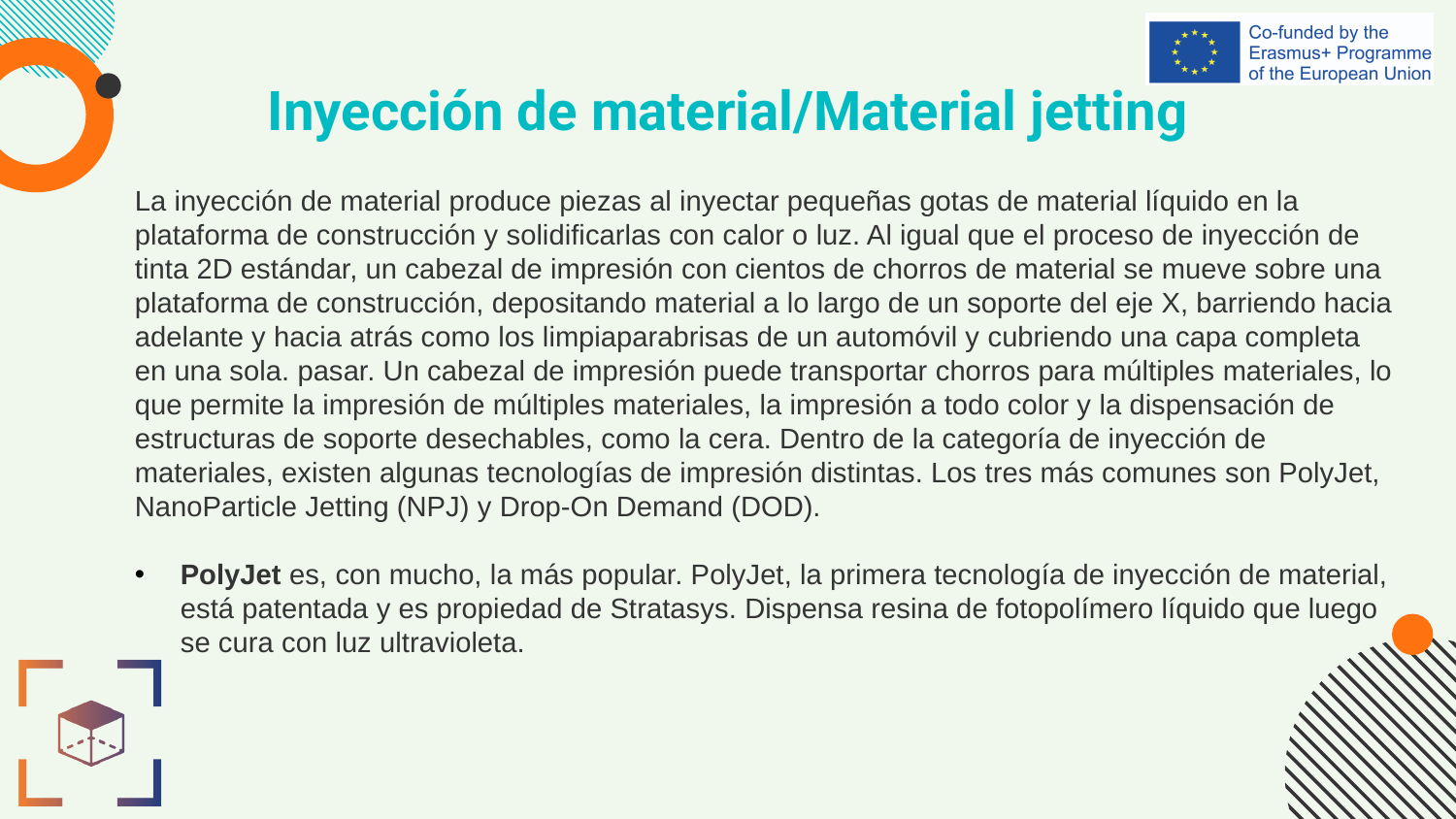

# Inyección de material/Material jetting
La inyección de material produce piezas al inyectar pequeñas gotas de material líquido en la plataforma de construcción y solidificarlas con calor o luz. Al igual que el proceso de inyección de tinta 2D estándar, un cabezal de impresión con cientos de chorros de material se mueve sobre una plataforma de construcción, depositando material a lo largo de un soporte del eje X, barriendo hacia adelante y hacia atrás como los limpiaparabrisas de un automóvil y cubriendo una capa completa en una sola. pasar. Un cabezal de impresión puede transportar chorros para múltiples materiales, lo que permite la impresión de múltiples materiales, la impresión a todo color y la dispensación de estructuras de soporte desechables, como la cera. Dentro de la categoría de inyección de materiales, existen algunas tecnologías de impresión distintas. Los tres más comunes son PolyJet, NanoParticle Jetting (NPJ) y Drop-On Demand (DOD).

PolyJet es, con mucho, la más popular. PolyJet, la primera tecnología de inyección de material, está patentada y es propiedad de Stratasys. Dispensa resina de fotopolímero líquido que luego se cura con luz ultravioleta.